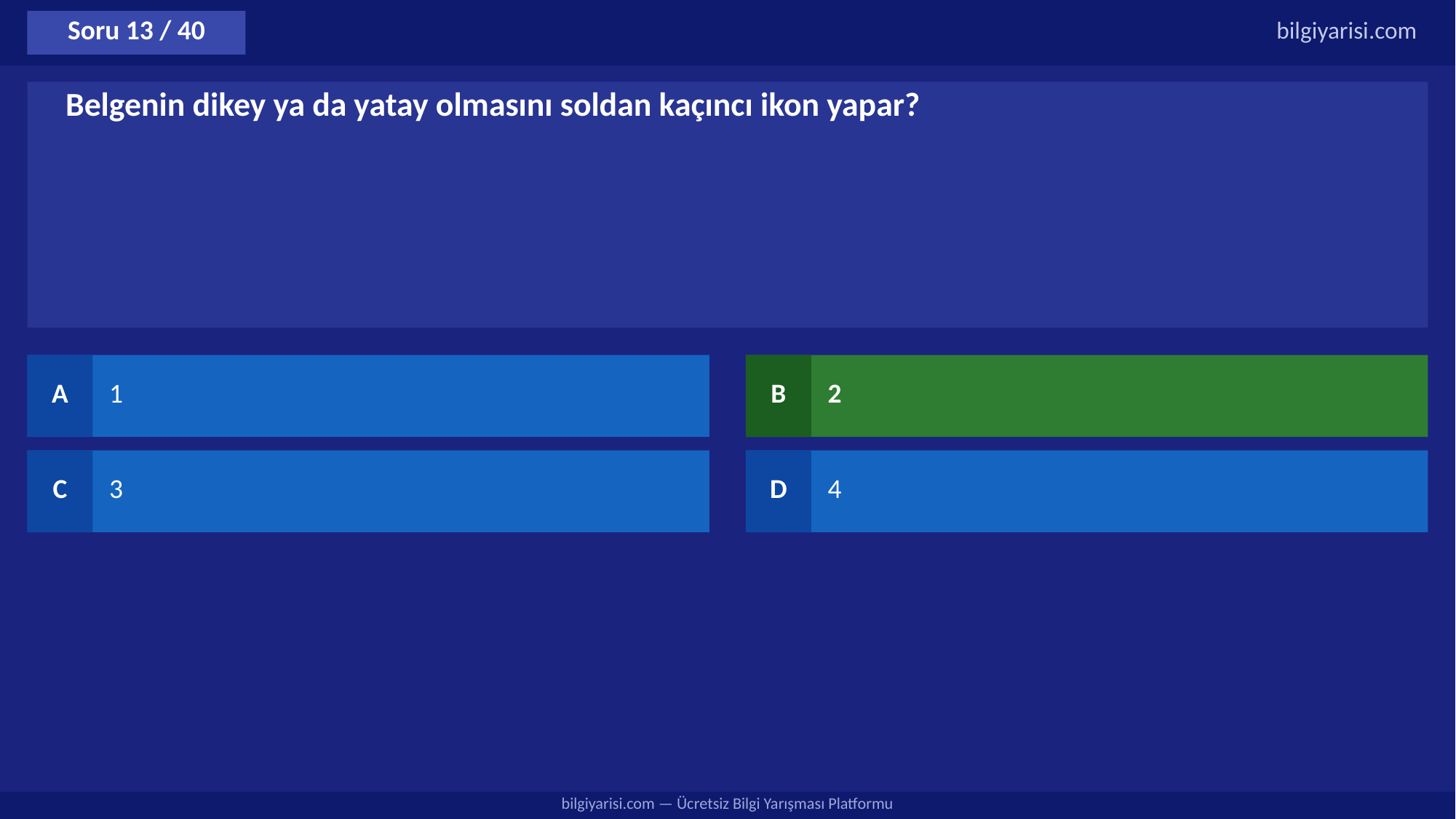

Soru 13 / 40
bilgiyarisi.com

Belgenin dikey ya da yatay olmasını soldan kaçıncı ikon yapar?

A
1

B
2

C
3

D
4
bilgiyarisi.com — Ücretsiz Bilgi Yarışması Platformu